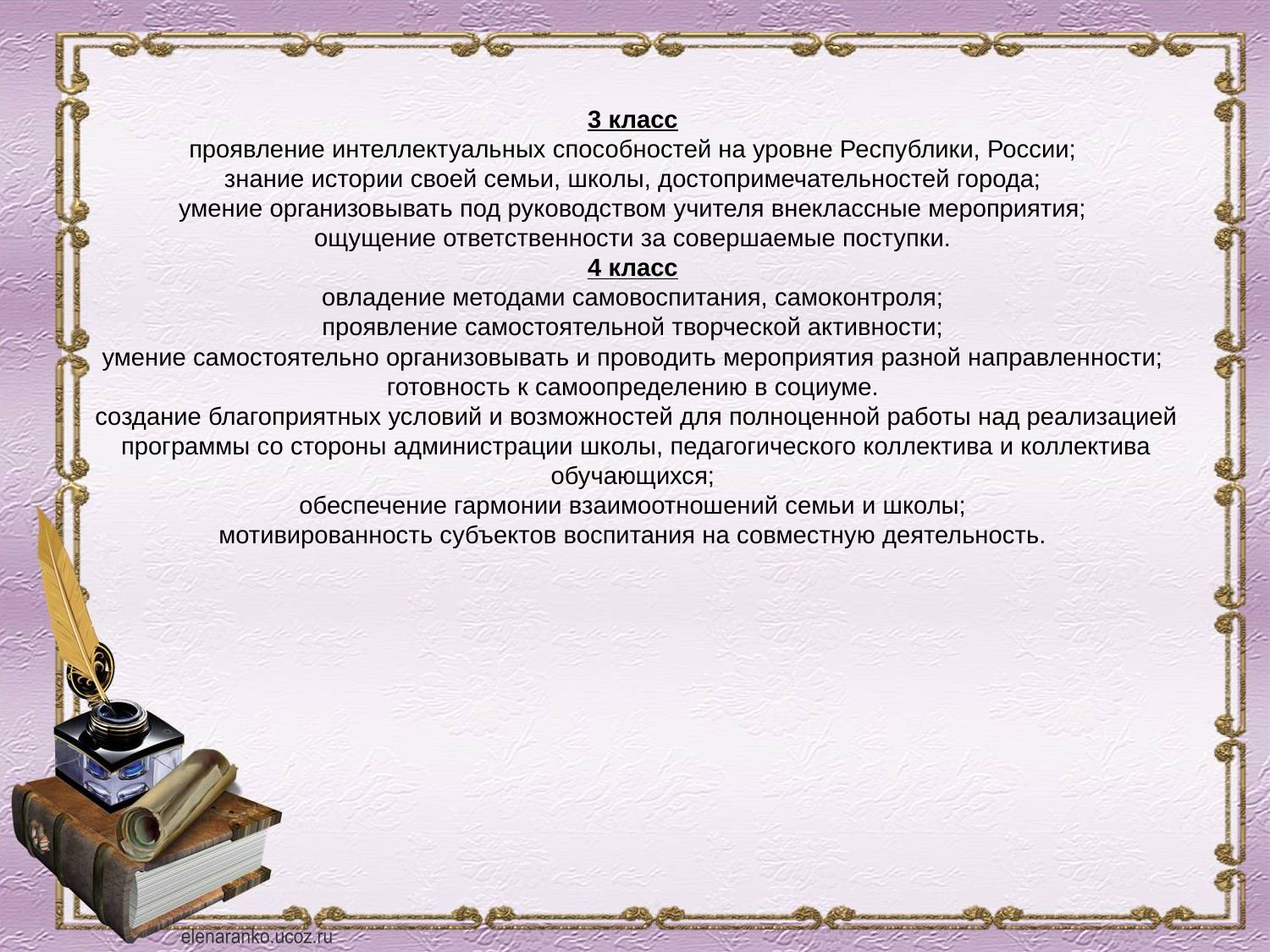

# 3 класс проявление интеллектуальных способностей на уровне Республики, России; знание истории своей семьи, школы, достопримечательностей города; умение организовывать под руководством учителя внеклассные мероприятия; ощущение ответственности за совершаемые поступки. 4 класс овладение методами самовоспитания, самоконтроля; проявление самостоятельной творческой активности; умение самостоятельно организовывать и проводить мероприятия разной направленности; готовность к самоопределению в социуме. создание благоприятных условий и возможностей для полноценной работы над реализацией программы со стороны администрации школы, педагогического коллектива и коллектива обучающихся; обеспечение гармонии взаимоотношений семьи и школы; мотивированность субъектов воспитания на совместную деятельность.